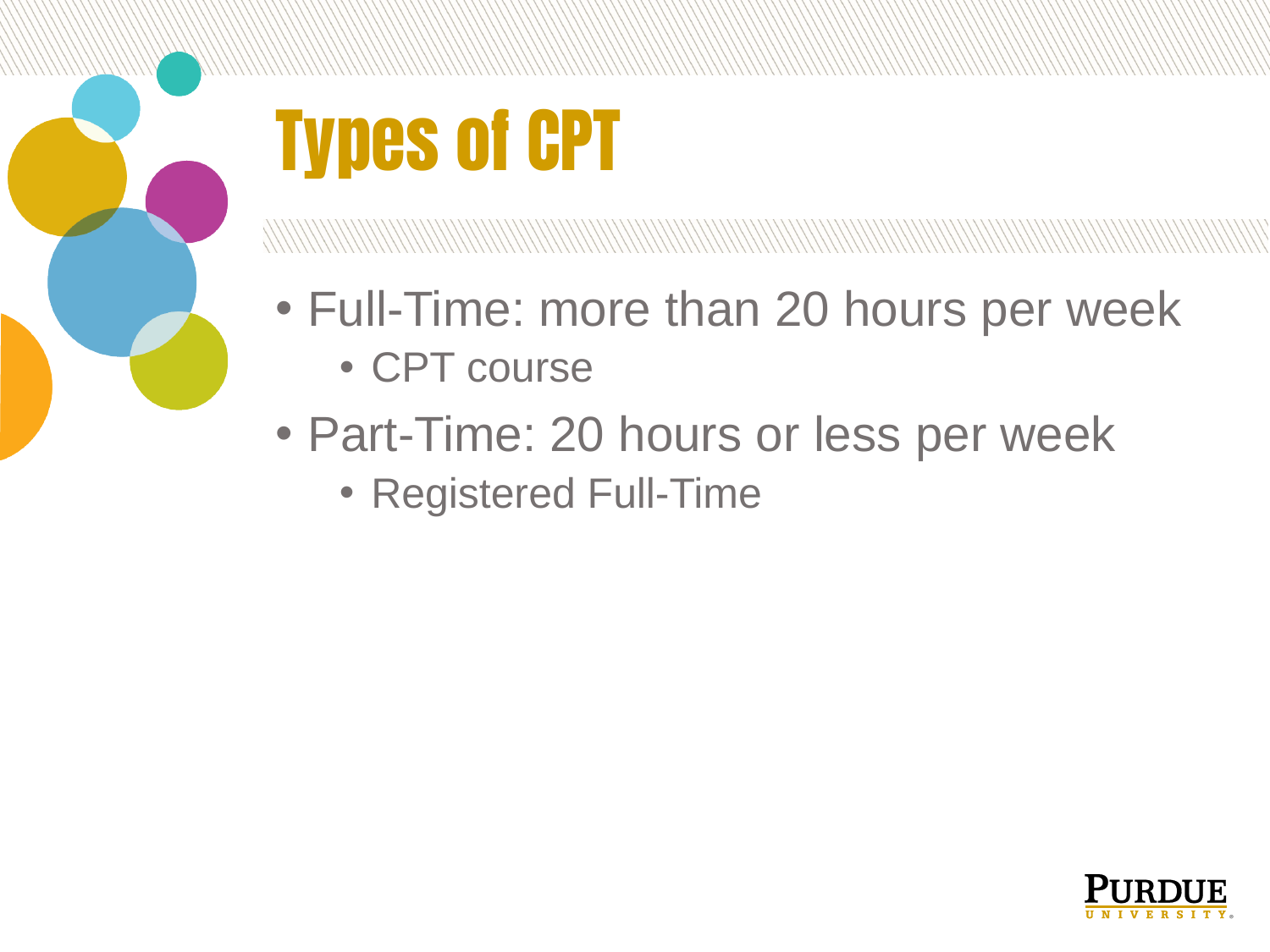

# Types of CPT
Full-Time: more than 20 hours per week
CPT course
Part-Time: 20 hours or less per week
Registered Full-Time